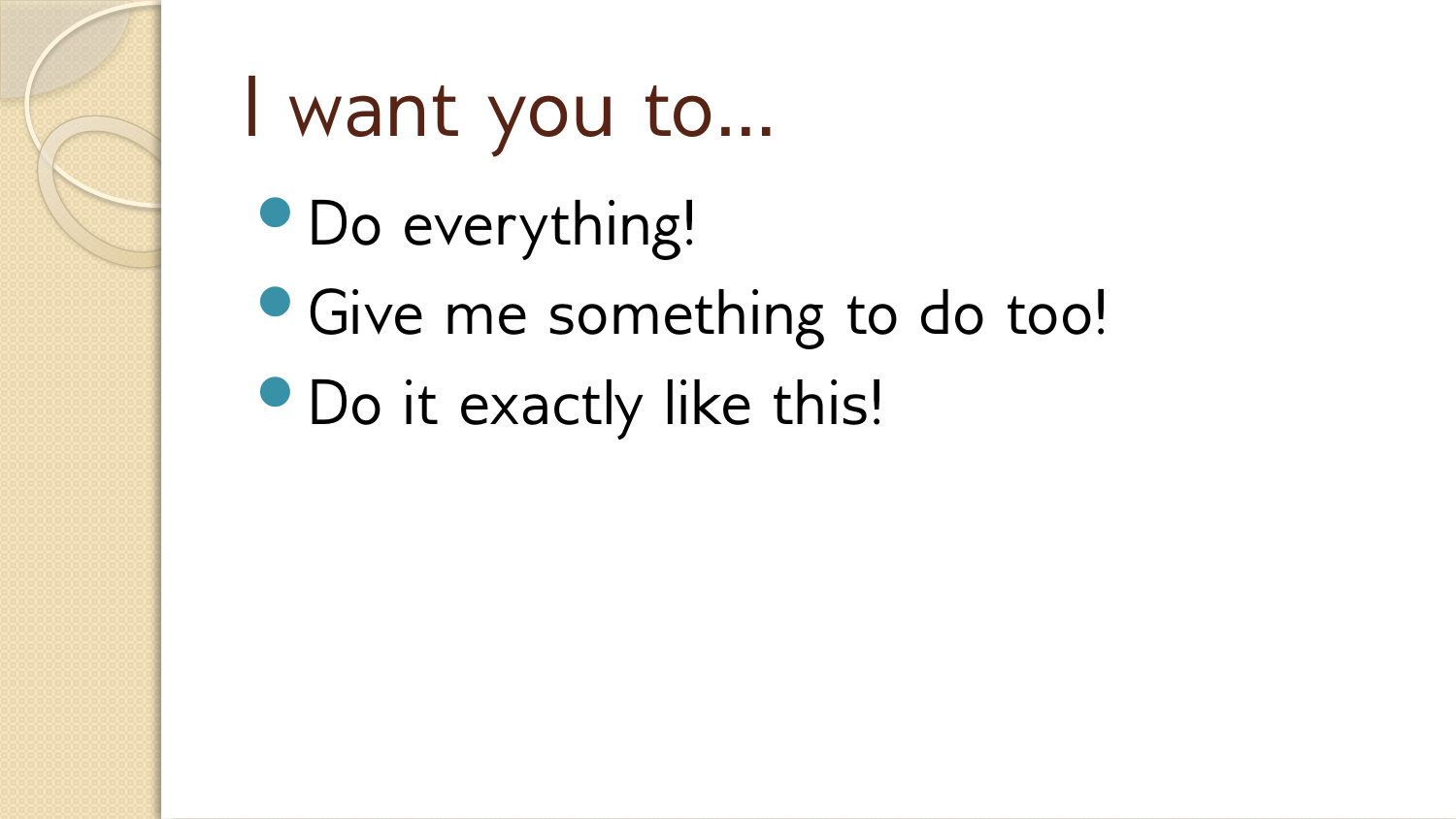

# I want you to…
Do everything!
Give me something to do too!
Do it exactly like this!